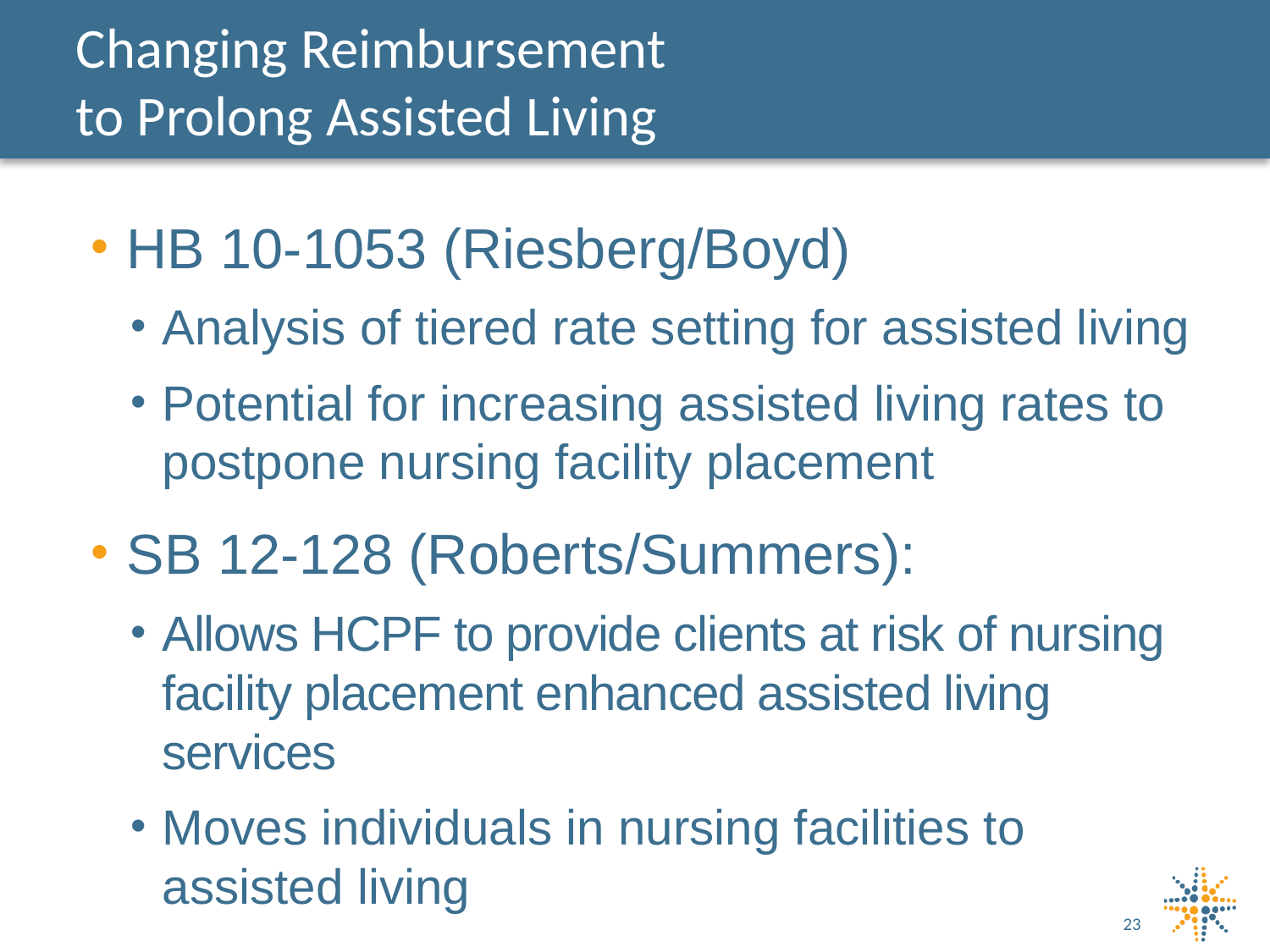

# Changing Reimbursement to Prolong Assisted Living
HB 10-1053 (Riesberg/Boyd)
Analysis of tiered rate setting for assisted living
Potential for increasing assisted living rates to postpone nursing facility placement
SB 12-128 (Roberts/Summers):
Allows HCPF to provide clients at risk of nursing facility placement enhanced assisted living services
Moves individuals in nursing facilities to assisted living
23